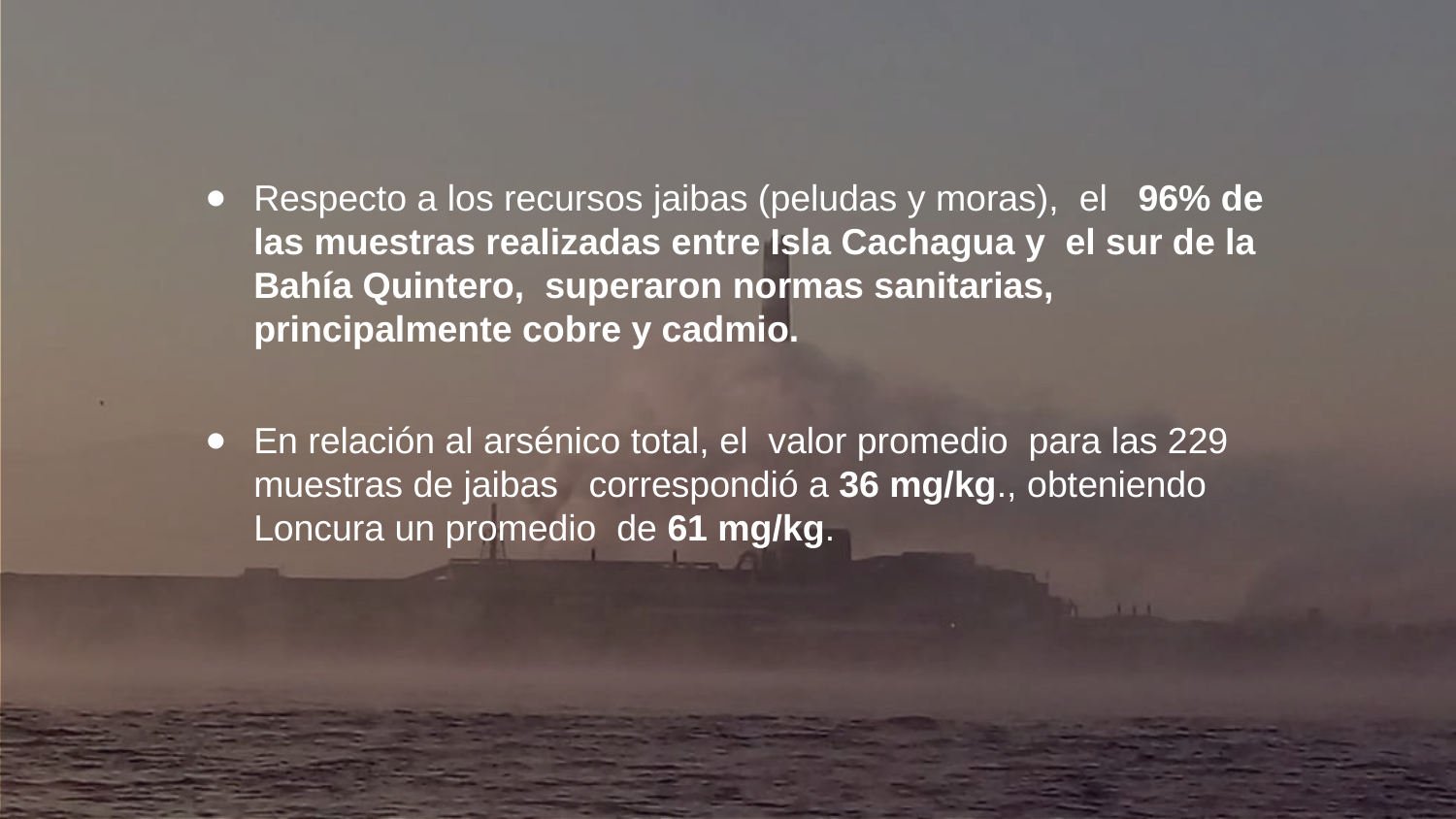

Respecto a los recursos jaibas (peludas y moras),  el   96% de las muestras realizadas entre Isla Cachagua y  el sur de la Bahía Quintero,  superaron normas sanitarias, principalmente cobre y cadmio.

En relación al arsénico total, el  valor promedio  para las 229  muestras de jaibas   correspondió a 36 mg/kg., obteniendo  Loncura un promedio  de 61 mg/kg.